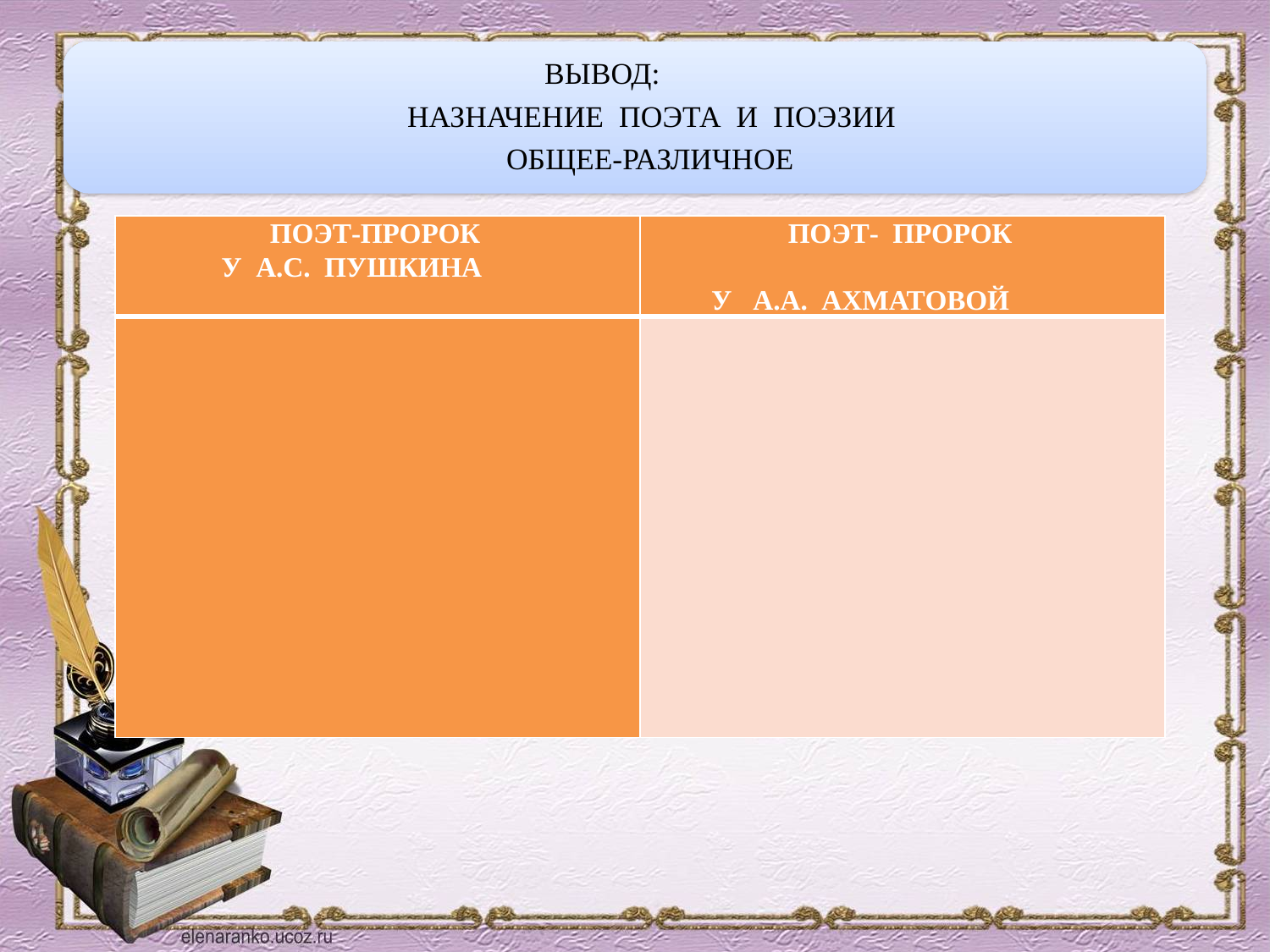

ВЫВОД:
                                          НАЗНАЧЕНИЕ  ПОЭТА  И  ПОЭЗИИ
                                                       ОБЩЕЕ-РАЗЛИЧНОЕ
| ПОЭТ-ПРОРОК У А.С. ПУШКИНА | ПОЭТ- ПРОРОК У А.А. АХМАТОВОЙ |
| --- | --- |
|  |  |